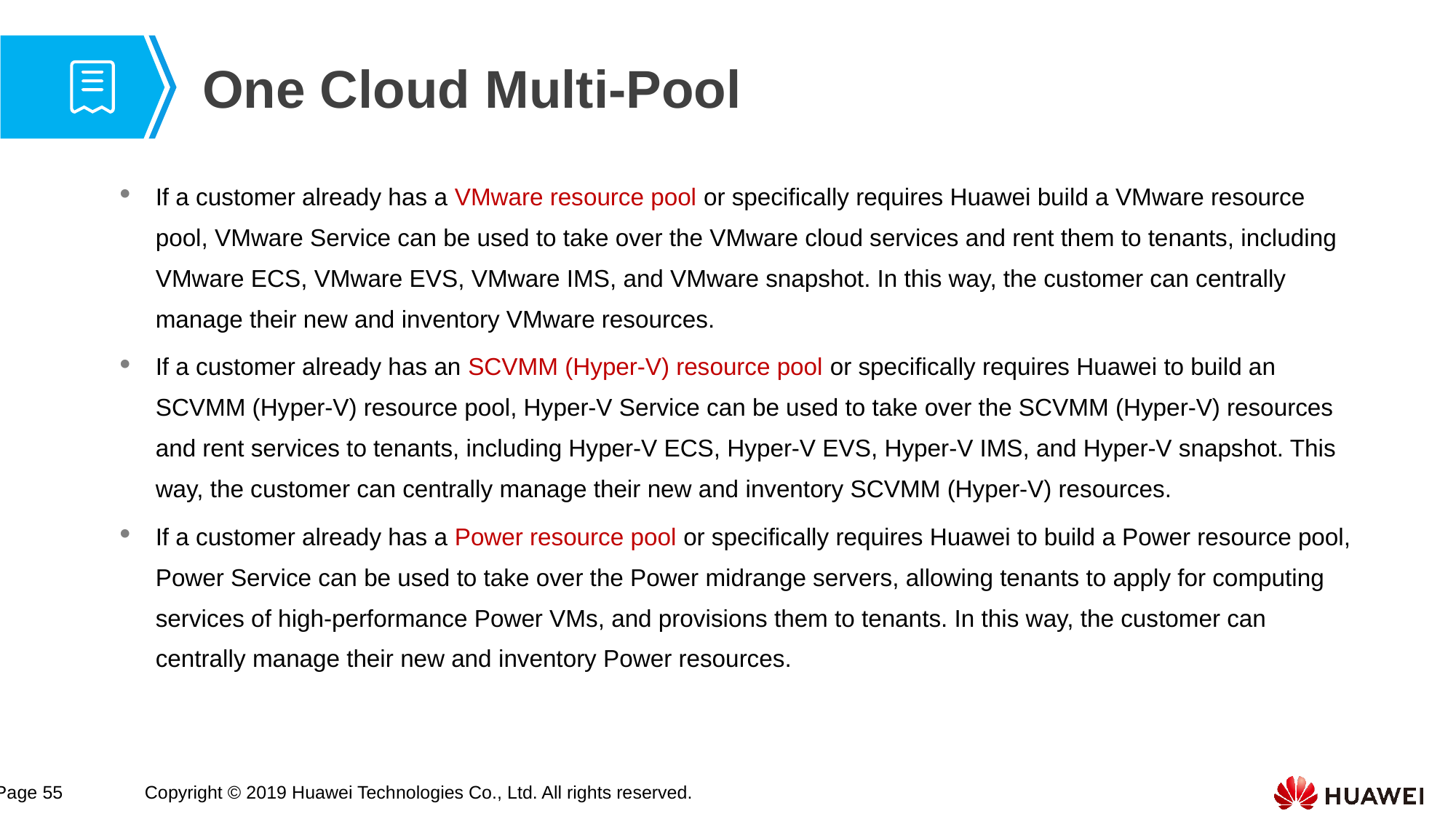

# One Cloud Multi-Pool
If a customer already has a VMware resource pool or specifically requires Huawei build a VMware resource pool, VMware Service can be used to take over the VMware cloud services and rent them to tenants, including VMware ECS, VMware EVS, VMware IMS, and VMware snapshot. In this way, the customer can centrally manage their new and inventory VMware resources.
If a customer already has an SCVMM (Hyper-V) resource pool or specifically requires Huawei to build an SCVMM (Hyper-V) resource pool, Hyper-V Service can be used to take over the SCVMM (Hyper-V) resources and rent services to tenants, including Hyper-V ECS, Hyper-V EVS, Hyper-V IMS, and Hyper-V snapshot. This way, the customer can centrally manage their new and inventory SCVMM (Hyper-V) resources.
If a customer already has a Power resource pool or specifically requires Huawei to build a Power resource pool, Power Service can be used to take over the Power midrange servers, allowing tenants to apply for computing services of high-performance Power VMs, and provisions them to tenants. In this way, the customer can centrally manage their new and inventory Power resources.